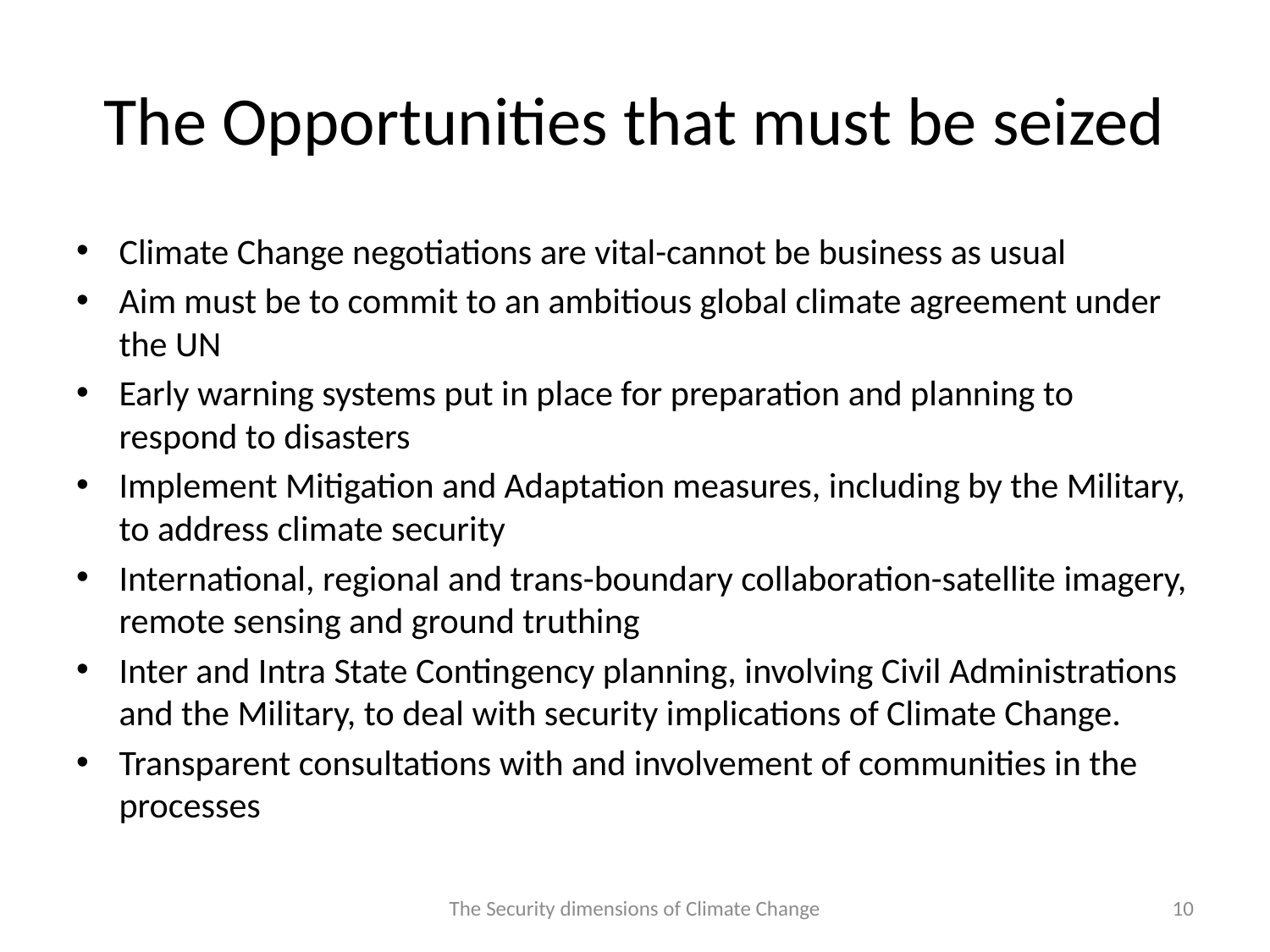

# The Opportunities that must be seized
Climate Change negotiations are vital-cannot be business as usual
Aim must be to commit to an ambitious global climate agreement under the UN
Early warning systems put in place for preparation and planning to respond to disasters
Implement Mitigation and Adaptation measures, including by the Military, to address climate security
International, regional and trans-boundary collaboration-satellite imagery, remote sensing and ground truthing
Inter and Intra State Contingency planning, involving Civil Administrations and the Military, to deal with security implications of Climate Change.
Transparent consultations with and involvement of communities in the processes

The Security dimensions of Climate Change
10